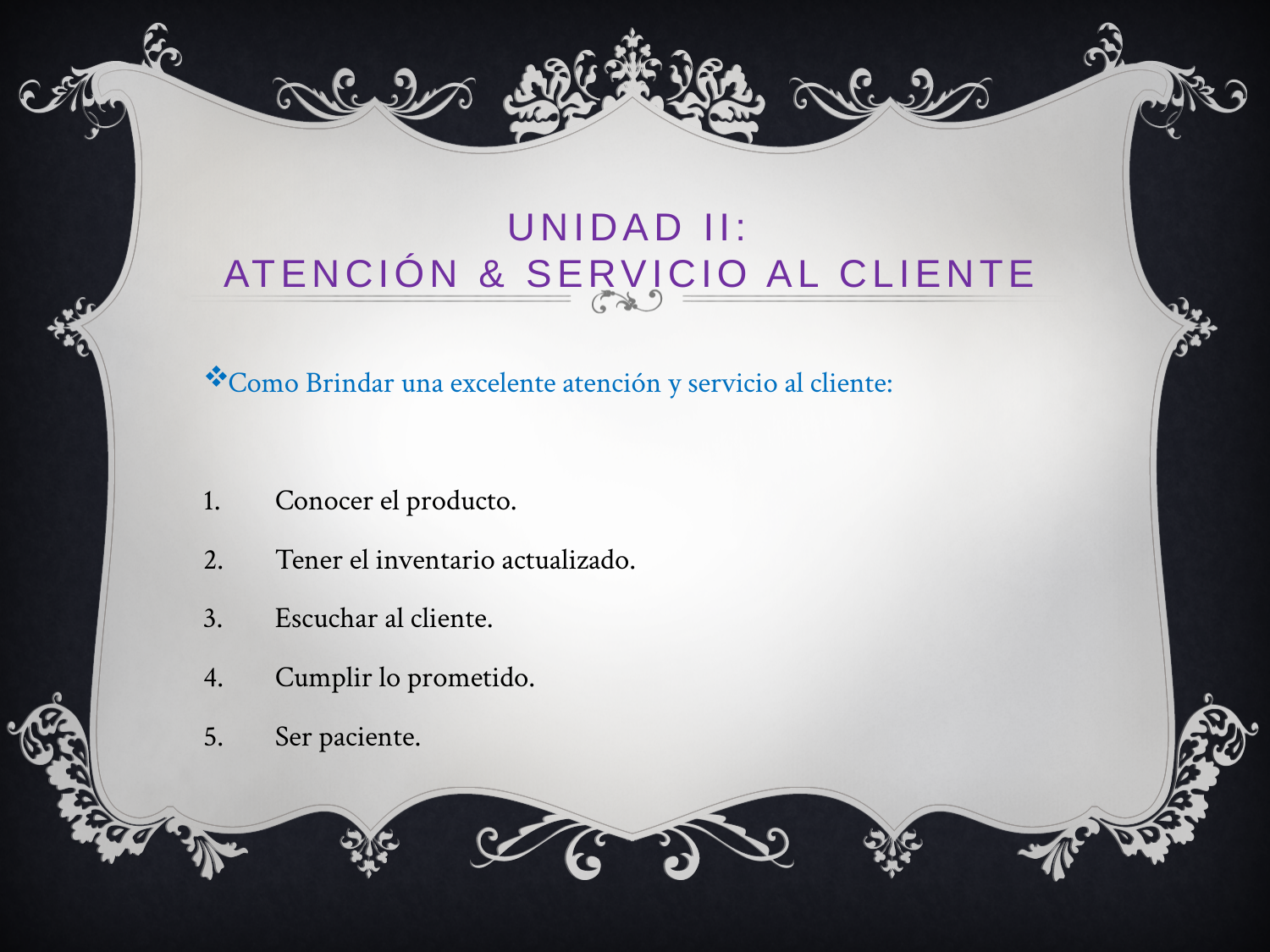

# Unidad II: Atención & Servicio Al Cliente
Como Brindar una excelente atención y servicio al cliente:

Conocer el producto.
Tener el inventario actualizado.
Escuchar al cliente.
Cumplir lo prometido.
Ser paciente.